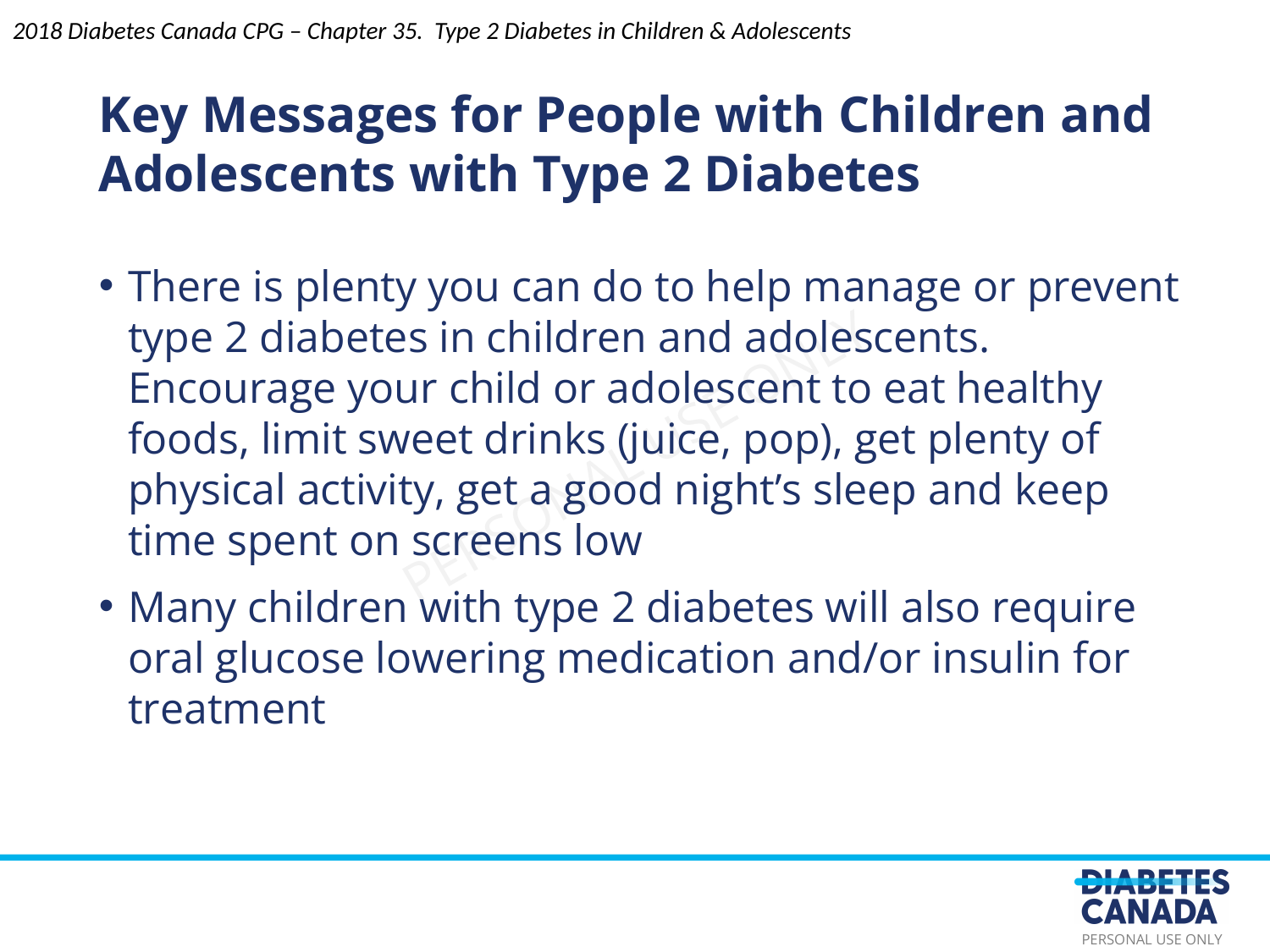

Key Messages for People with Children and Adolescents with Type 2 Diabetes
2018 Diabetes Canada CPG – Chapter 35.  Type 2 Diabetes in Children & Adolescents
There is plenty you can do to help manage or prevent type 2 diabetes in children and adolescents. Encourage your child or adolescent to eat healthy foods, limit sweet drinks (juice, pop), get plenty of physical activity, get a good night’s sleep and keep time spent on screens low
Many children with type 2 diabetes will also require oral glucose lowering medication and/or insulin for treatment